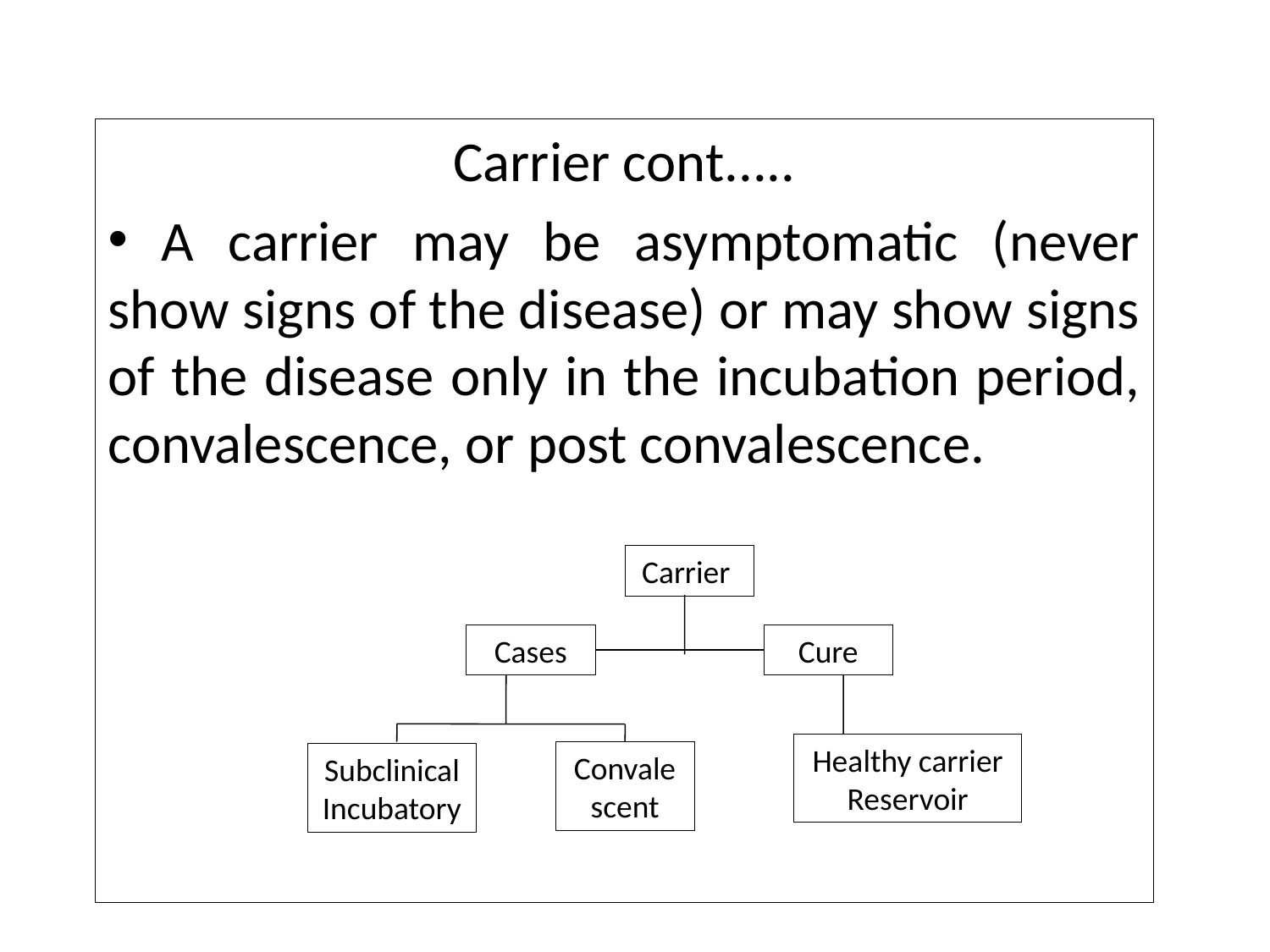

Carrier cont.....
 A carrier may be asymptomatic (never show signs of the disease) or may show signs of the disease only in the incubation period, convalescence, or post convalescence.

Carrier
Cases
Cure
Healthy carrier Reservoir
Convalescent
Subclinical Incubatory